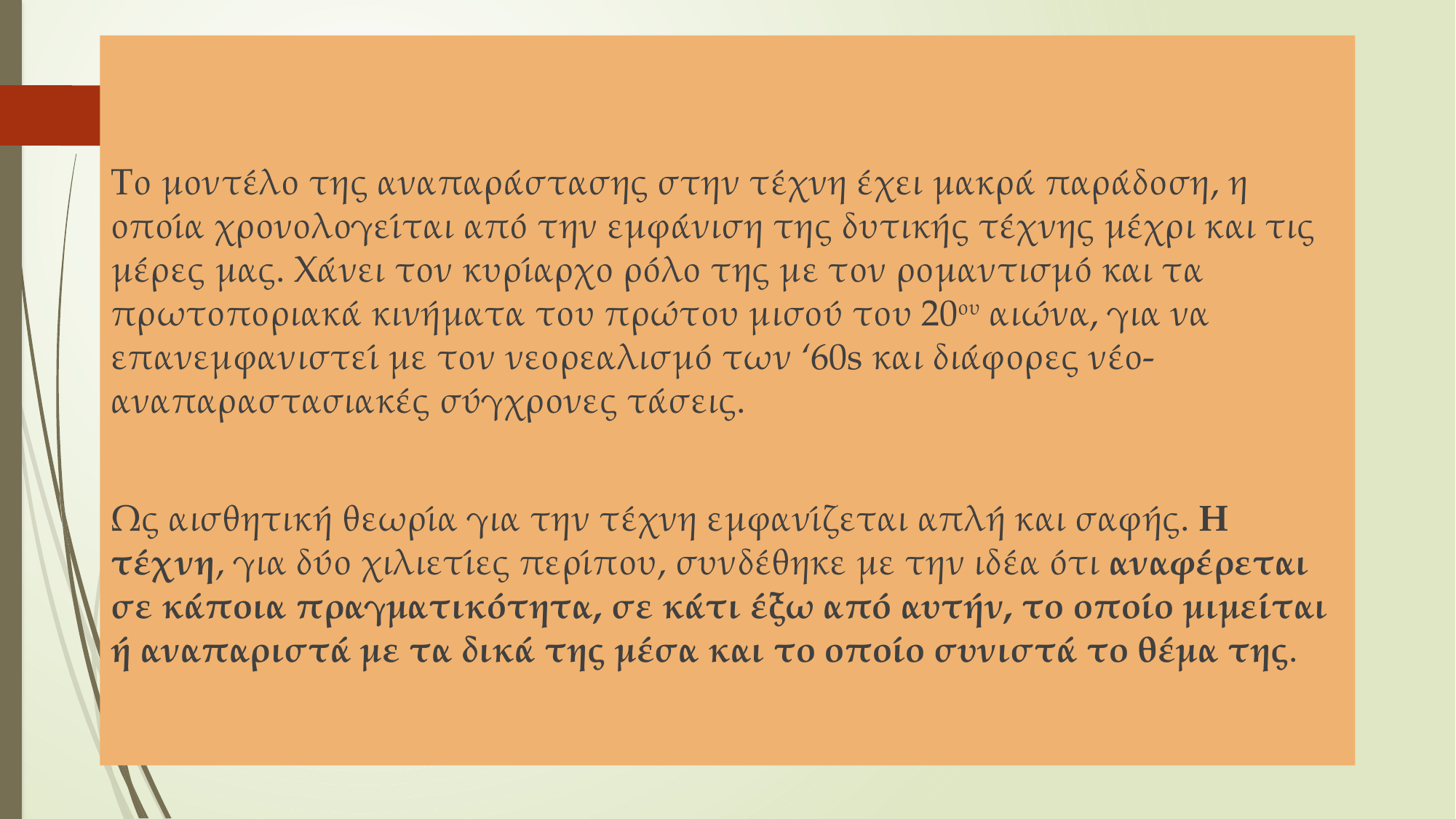

Το μοντέλο της αναπαράστασης στην τέχνη έχει μακρά παράδοση, η οποία χρονολογείται από την εμφάνιση της δυτικής τέχνης μέχρι και τις μέρες μας. Χάνει τον κυρίαρχο ρόλο της με τον ρομαντισμό και τα πρωτοποριακά κινήματα του πρώτου μισού του 20ου αιώνα, για να επανεμφανιστεί με τον νεορεαλισμό των ‘60s και διάφορες νέο-αναπαραστασιακές σύγχρονες τάσεις.

Ως αισθητική θεωρία για την τέχνη εμφανίζεται απλή και σαφής. H τέχνη, για δύο χιλιετίες περίπου, συνδέθηκε με την ιδέα ότι αναφέρεται σε κάποια πραγματικότητα, σε κάτι έξω από αυτήν, το οποίο μιμείται ή αναπαριστά με τα δικά της μέσα και το οποίο συνιστά το θέμα της.